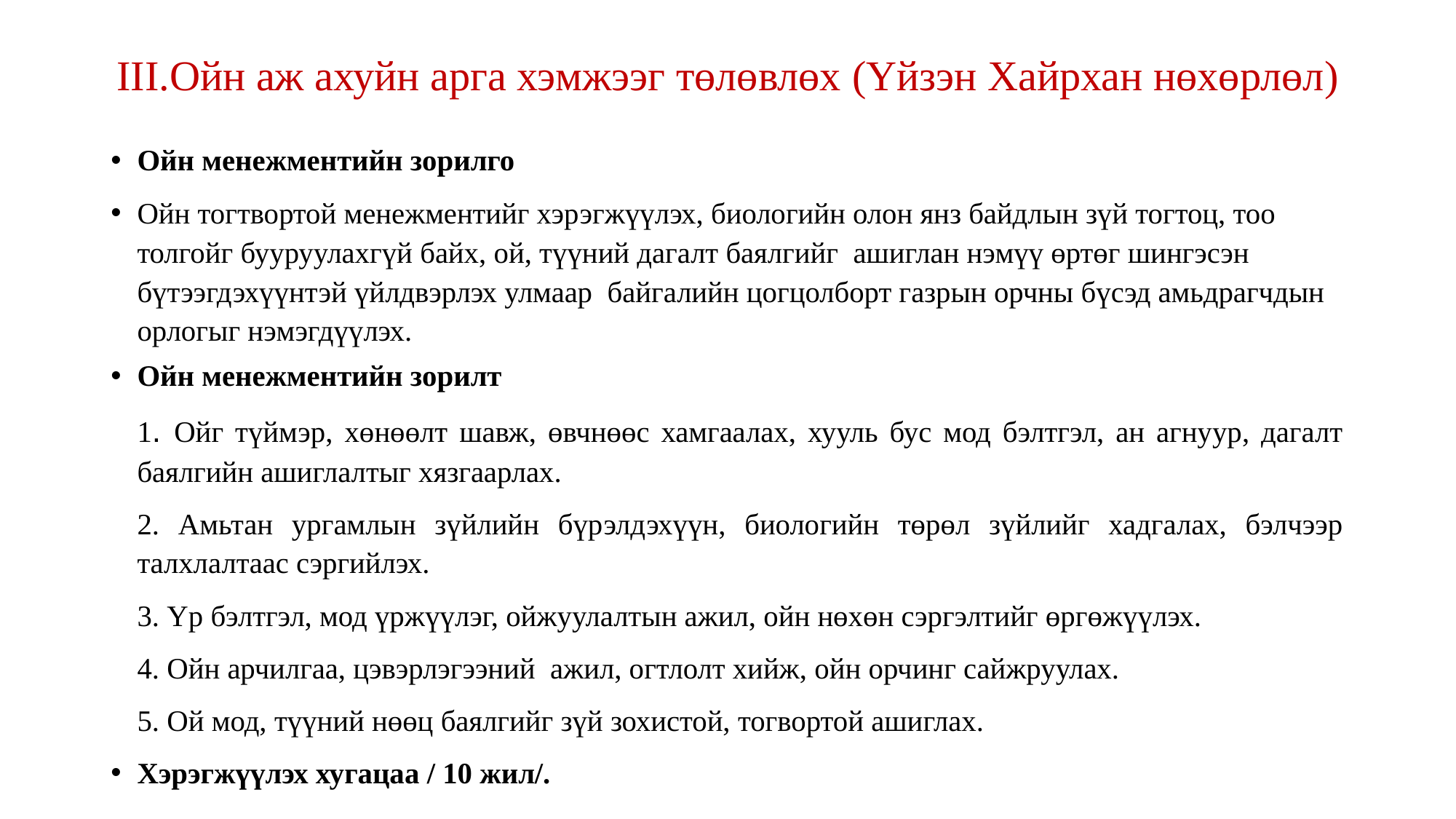

# III.Ойн аж ахуйн арга хэмжээг төлөвлөх (Үйзэн Хайрхан нөхөрлөл)
Ойн менежментийн зорилго
Ойн тогтвортой менежментийг хэрэгжүүлэх, биологийн олон янз байдлын зүй тогтоц, тоо толгойг бууруулахгүй байх, ой, түүний дагалт баялгийг  ашиглан нэмүү өртөг шингэсэн бүтээгдэхүүнтэй үйлдвэрлэх улмаар  байгалийн цогцолборт газрын орчны бүсэд амьдрагчдын орлогыг нэмэгдүүлэх.
Ойн менежментийн зорилт
1. Ойг түймэр, хөнөөлт шавж, өвчнөөс хамгаалах, хууль бус мод бэлтгэл, ан агнуур, дагалт баялгийн ашиглалтыг хязгаарлах.
2. Амьтан ургамлын зүйлийн бүрэлдэхүүн, биологийн төрөл зүйлийг хадгалах, бэлчээр талхлалтаас сэргийлэх.
3. Үр бэлтгэл, мод үржүүлэг, ойжуулалтын ажил, ойн нөхөн сэргэлтийг өргөжүүлэх.
4. Ойн арчилгаа, цэвэрлэгээний  ажил, огтлолт хийж, ойн орчинг сайжруулах.
5. Ой мод, түүний нөөц баялгийг зүй зохистой, тогвортой ашиглах.
Хэрэгжүүлэх хугацаа / 10 жил/.